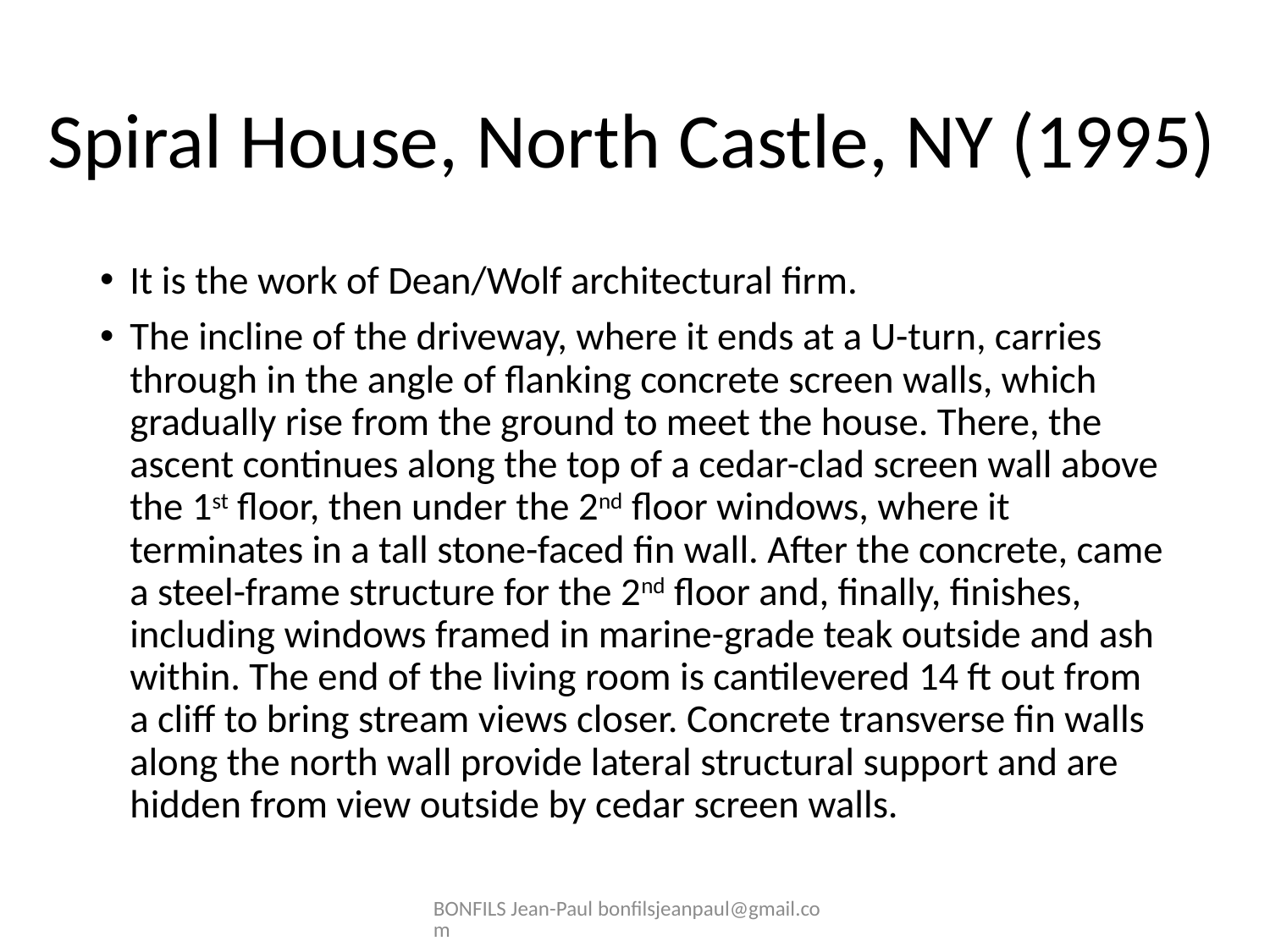

# Spiral House, North Castle, NY (1995)
It is the work of Dean/Wolf architectural firm.
The incline of the driveway, where it ends at a U-turn, carries through in the angle of flanking concrete screen walls, which gradually rise from the ground to meet the house. There, the ascent continues along the top of a cedar-clad screen wall above the 1st floor, then under the 2nd floor windows, where it terminates in a tall stone-faced fin wall. After the concrete, came a steel-frame structure for the 2nd floor and, finally, finishes, including windows framed in marine-grade teak outside and ash within. The end of the living room is cantilevered 14 ft out from a cliff to bring stream views closer. Concrete transverse fin walls along the north wall provide lateral structural support and are hidden from view outside by cedar screen walls.
BONFILS Jean-Paul bonfilsjeanpaul@gmail.com